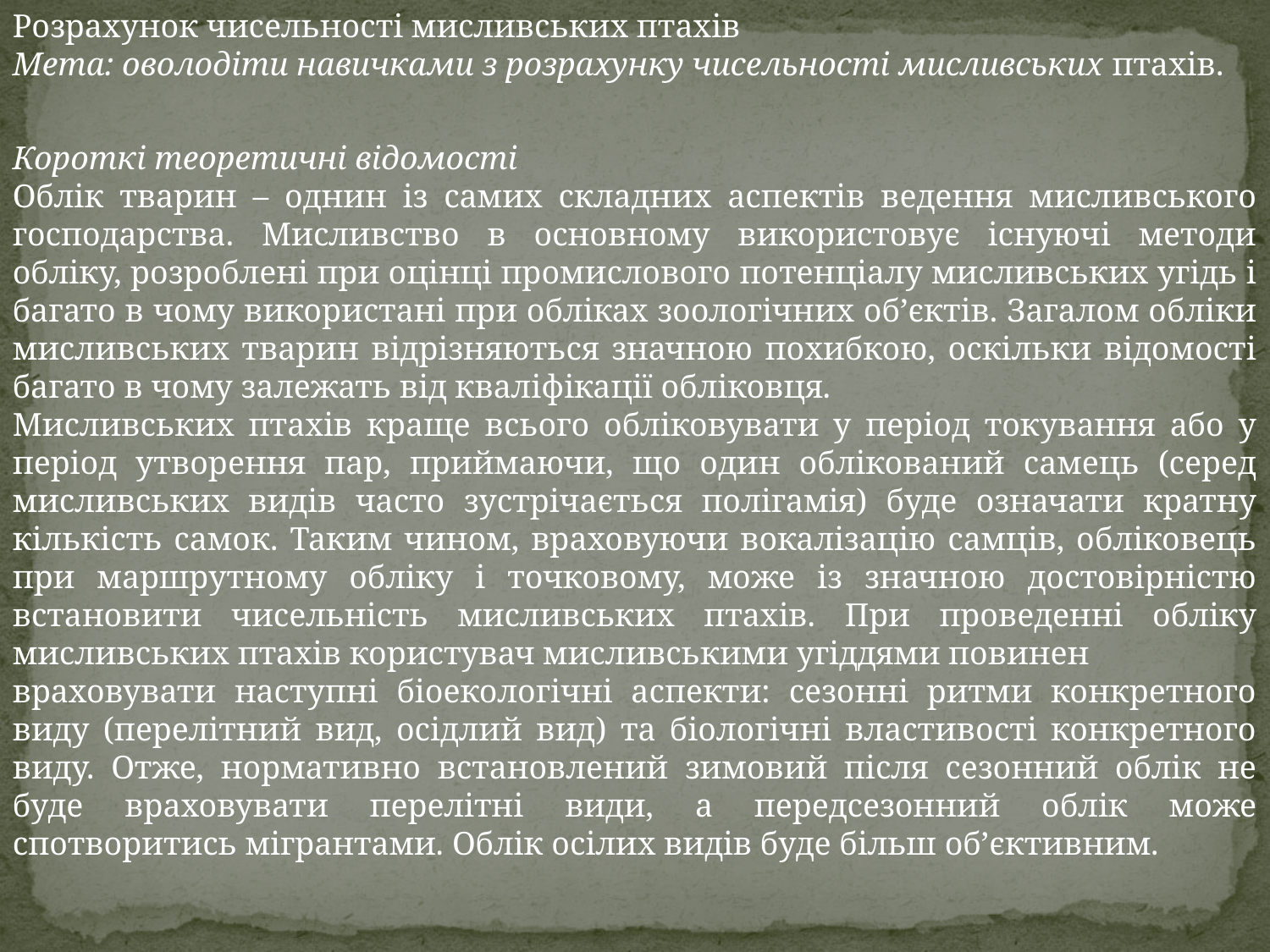

Розрахунок чисельності мисливських птахів
Мета: оволодіти навичками з розрахунку чисельності мисливських птахів.
Короткі теоретичні відомості
Облік тварин – однин із самих складних аспектів ведення мисливського господарства. Мисливство в основному використовує існуючі методи обліку, розроблені при оцінці промислового потенціалу мисливських угідь і багато в чому використані при обліках зоологічних об’єктів. Загалом обліки мисливських тварин відрізняються значною похибкою, оскільки відомості багато в чому залежать від кваліфікації обліковця.
Мисливських птахів краще всього обліковувати у період токування або у період утворення пар, приймаючи, що один облікований самець (серед мисливських видів часто зустрічається полігамія) буде означати кратну кількість самок. Таким чином, враховуючи вокалізацію самців, обліковець при маршрутному обліку і точковому, може із значною достовірністю встановити чисельність мисливських птахів. При проведенні обліку мисливських птахів користувач мисливськими угіддями повинен
враховувати наступні біоекологічні аспекти: сезонні ритми конкретного виду (перелітний вид, осідлий вид) та біологічні властивості конкретного виду. Отже, нормативно встановлений зимовий після сезонний облік не буде враховувати перелітні види, а передсезонний облік може спотворитись мігрантами. Облік осілих видів буде більш об’єктивним.